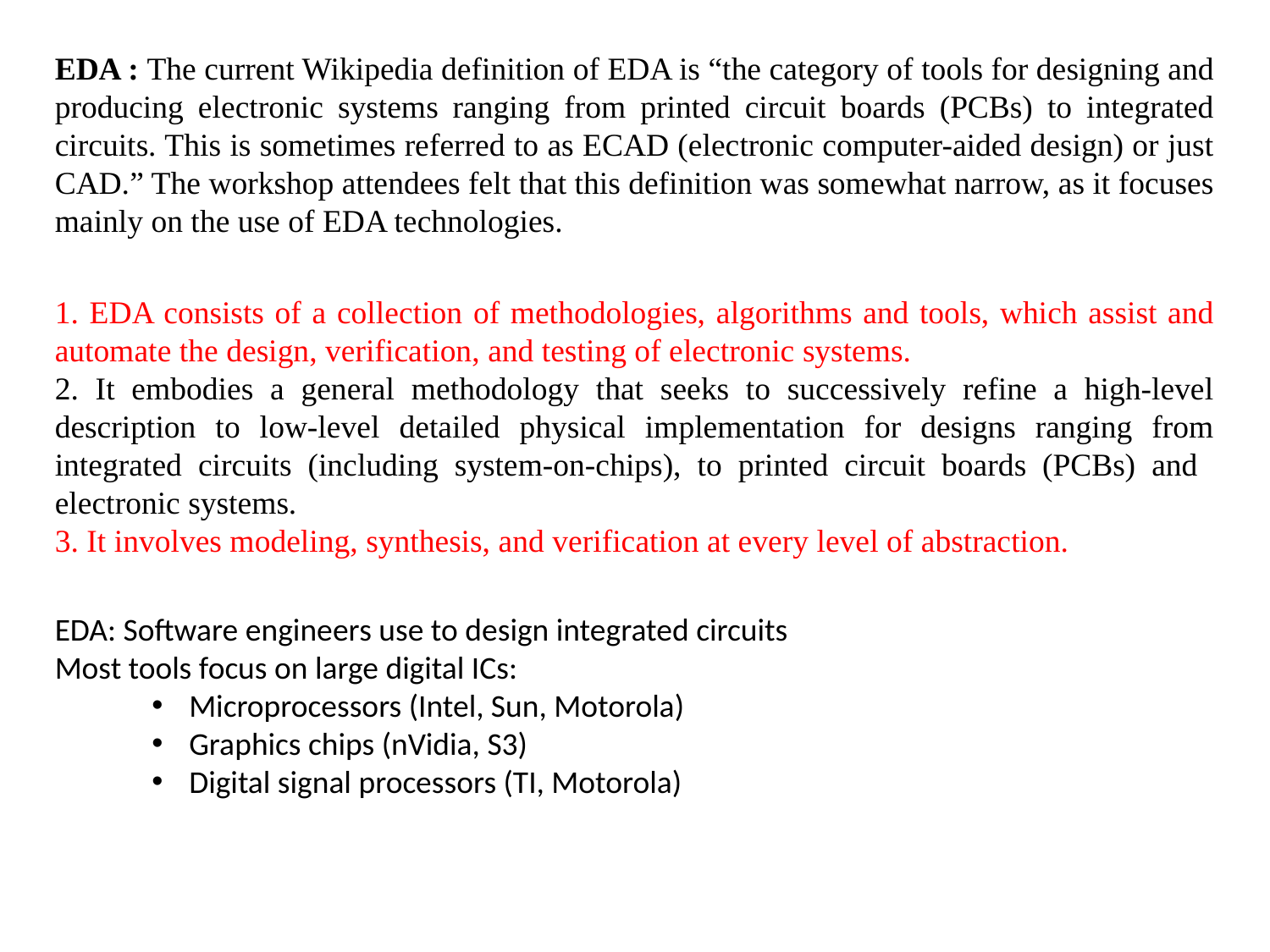

EDA : The current Wikipedia definition of EDA is “the category of tools for designing and producing electronic systems ranging from printed circuit boards (PCBs) to integrated circuits. This is sometimes referred to as ECAD (electronic computer-aided design) or just CAD.” The workshop attendees felt that this definition was somewhat narrow, as it focuses mainly on the use of EDA technologies.
1. EDA consists of a collection of methodologies, algorithms and tools, which assist and automate the design, verification, and testing of electronic systems.
2. It embodies a general methodology that seeks to successively refine a high-level description to low-level detailed physical implementation for designs ranging from integrated circuits (including system-on-chips), to printed circuit boards (PCBs) and  electronic systems.
3. It involves modeling, synthesis, and verification at every level of abstraction.
EDA: Software engineers use to design integrated circuits
Most tools focus on large digital ICs:
 Microprocessors (Intel, Sun, Motorola)
 Graphics chips (nVidia, S3)
 Digital signal processors (TI, Motorola)